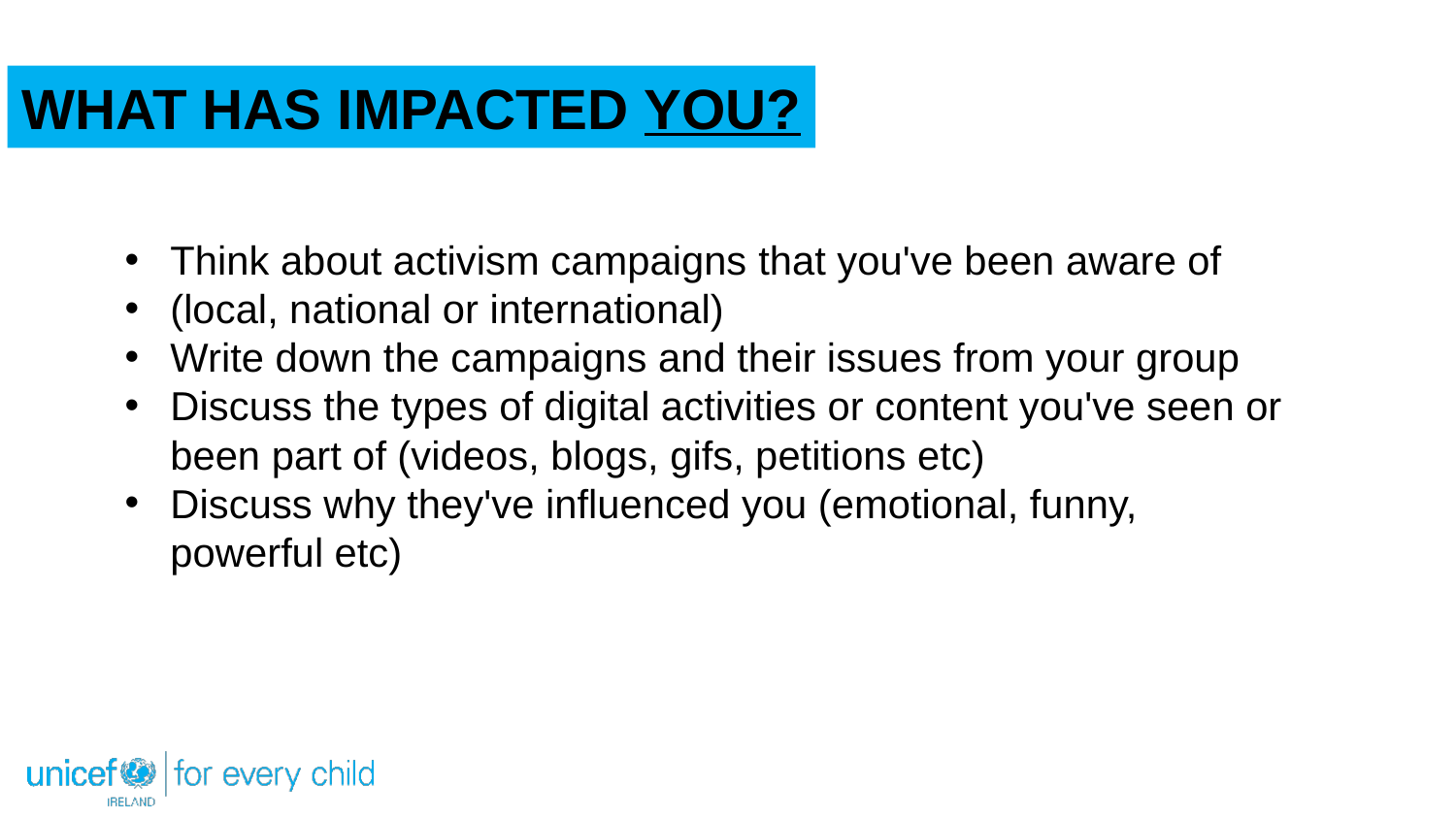

WHAT HAS IMPACTED YOU?
Think about activism campaigns that you've been aware of
(local, national or international)
Write down the campaigns and their issues from your group
Discuss the types of digital activities or content you've seen or been part of (videos, blogs, gifs, petitions etc)
Discuss why they've influenced you (emotional, funny, powerful etc)